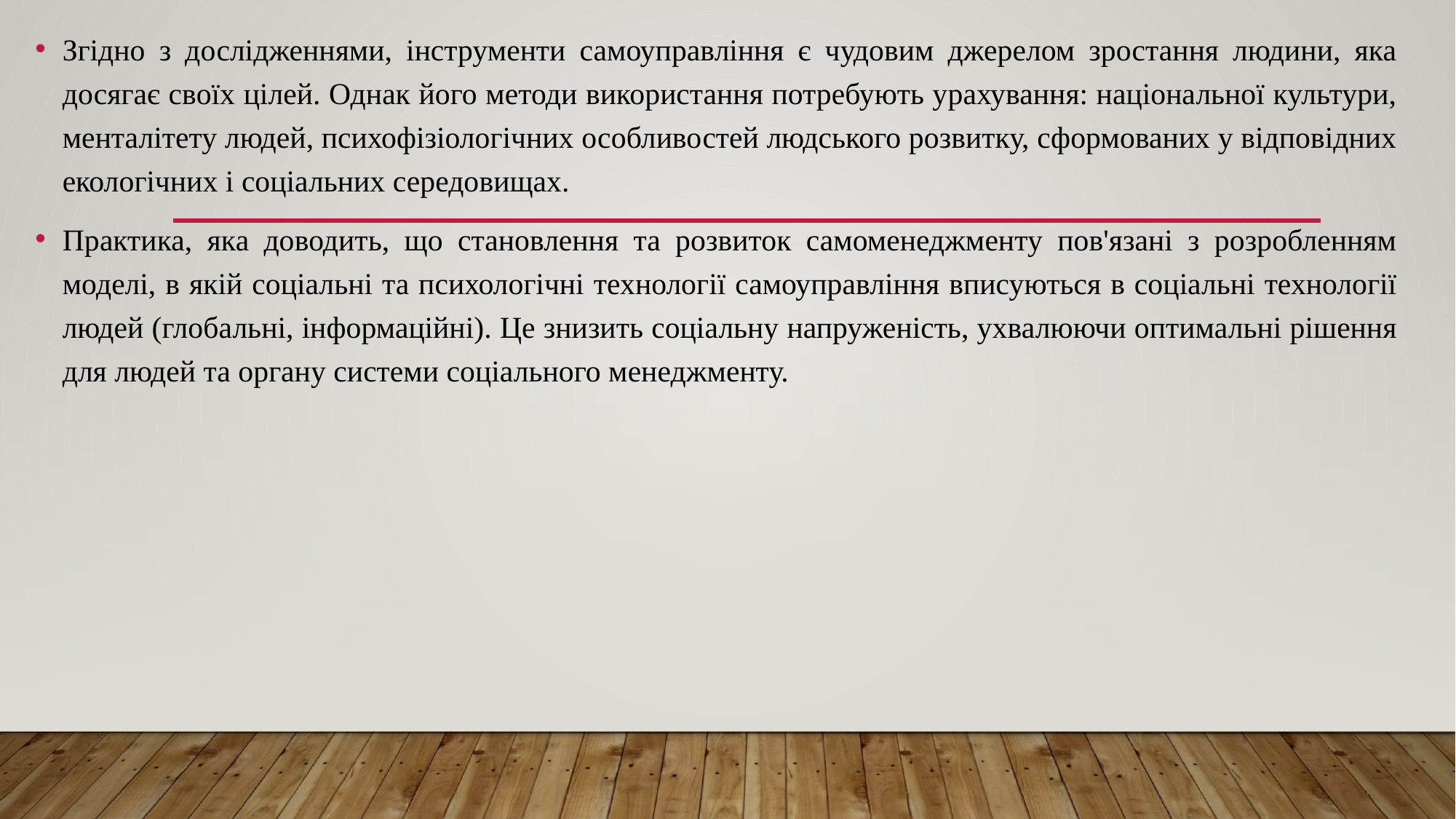

Згідно з дослідженнями, інструменти самоуправління є чудовим джерелом зростання людини, яка досягає своїх цілей. Однак його методи використання потребують урахування: національної культури, менталітету людей, психофізіологічних особливостей людського розвитку, сформованих у відповідних екологічних і соціальних середовищах.
Практика, яка доводить, що становлення та розвиток самоменеджменту пов'язані з розробленням моделі, в якій соціальні та психологічні технології самоуправління вписуються в соціальні технології людей (глобальні, інформаційні). Це знизить соціальну напруженість, ухвалюючи оптимальні рішення для людей та органу системи соціального менеджменту.